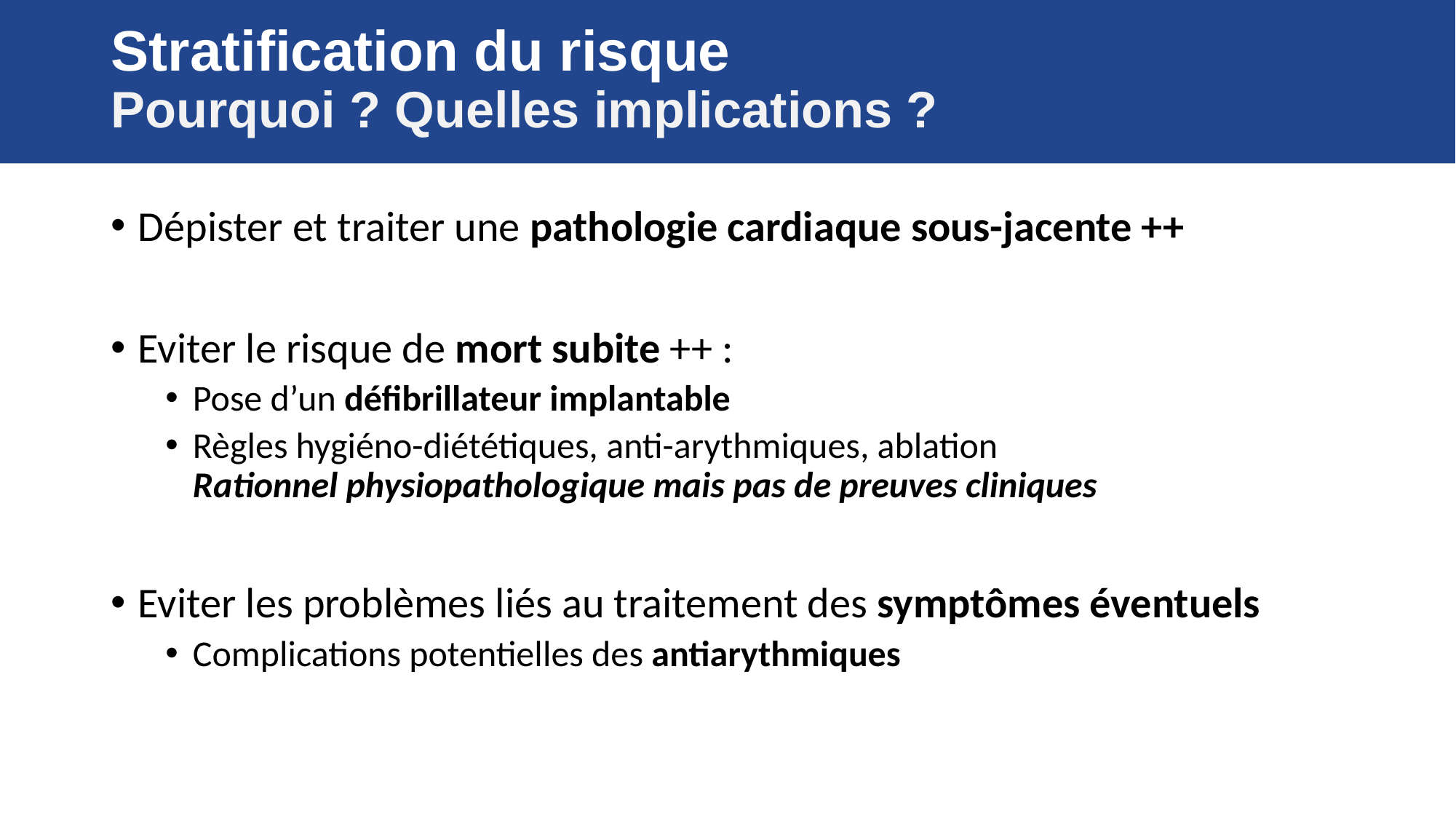

# Stratification du risque Pourquoi ? Quelles implications ?
Dépister et traiter une pathologie cardiaque sous-jacente ++

Eviter le risque de mort subite ++ :
Pose d’un défibrillateur implantable
Règles hygiéno-diététiques, anti-arythmiques, ablation
Rationnel physiopathologique mais pas de preuves cliniques

Eviter les problèmes liés au traitement des symptômes éventuels
Complications potentielles des antiarythmiques